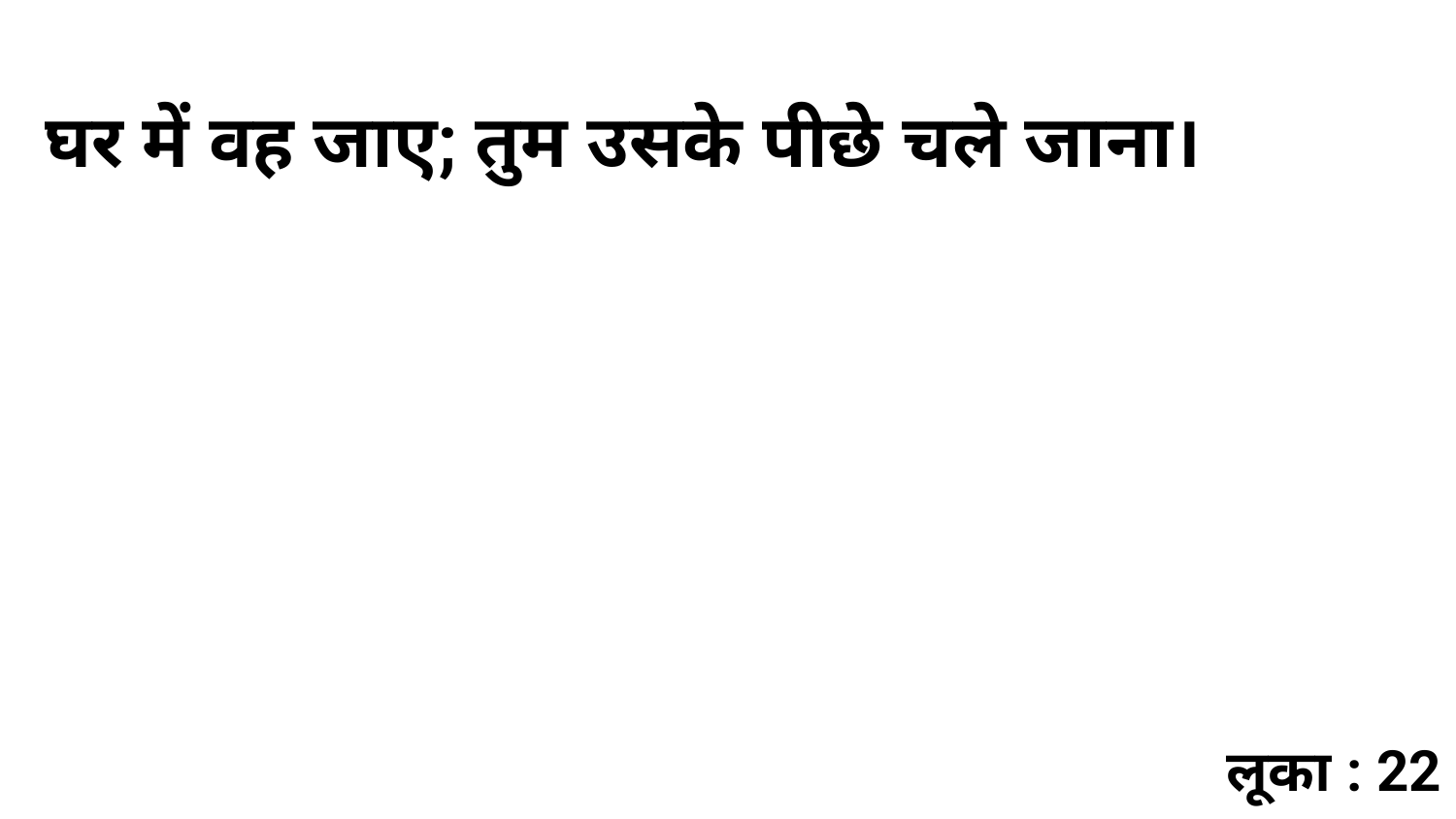

घर में वह जाए; तुम उसके पीछे चले जाना।
लूका : 22